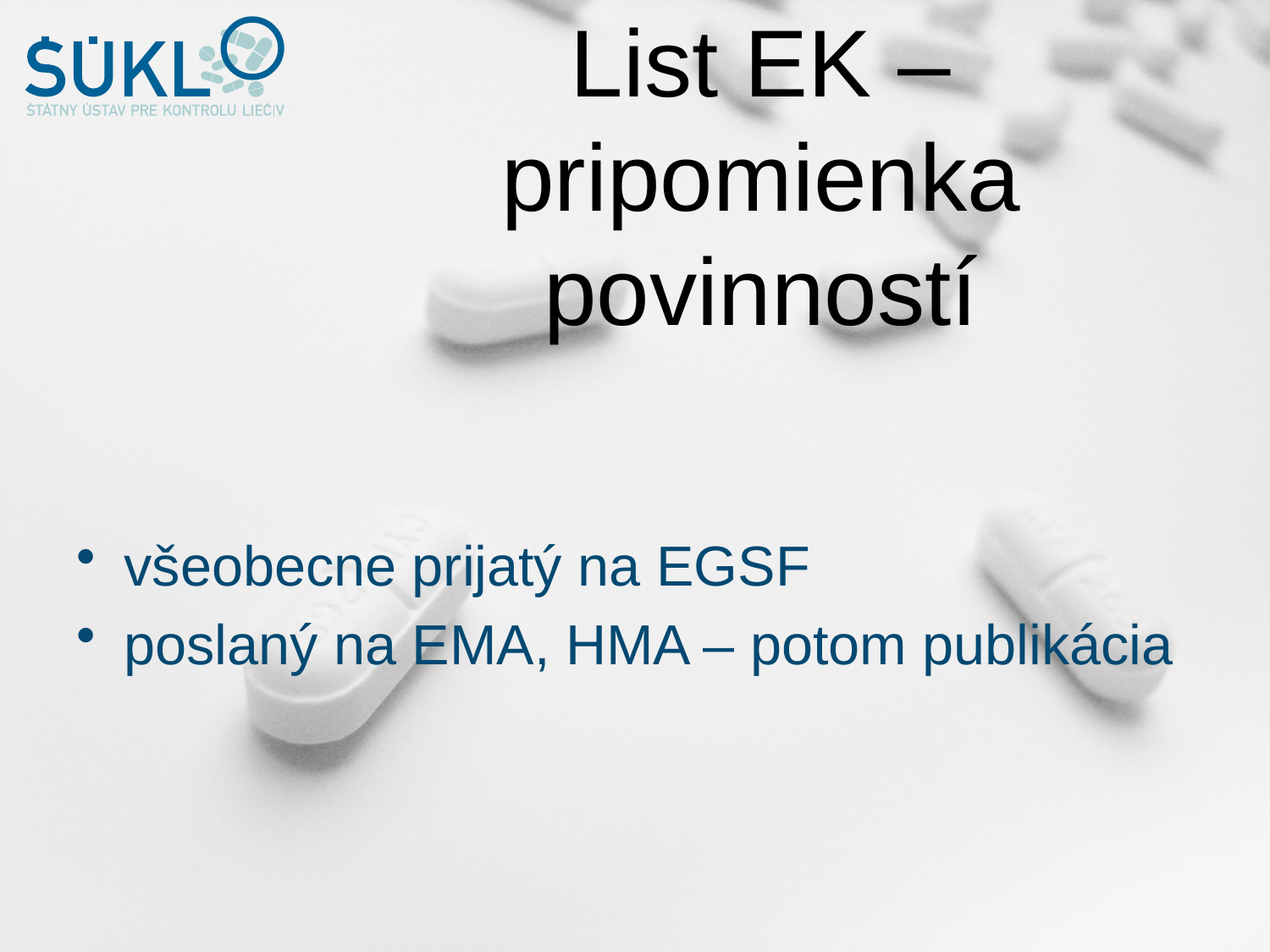

# List EK – pripomienka povinností
všeobecne prijatý na EGSF
poslaný na EMA, HMA – potom publikácia